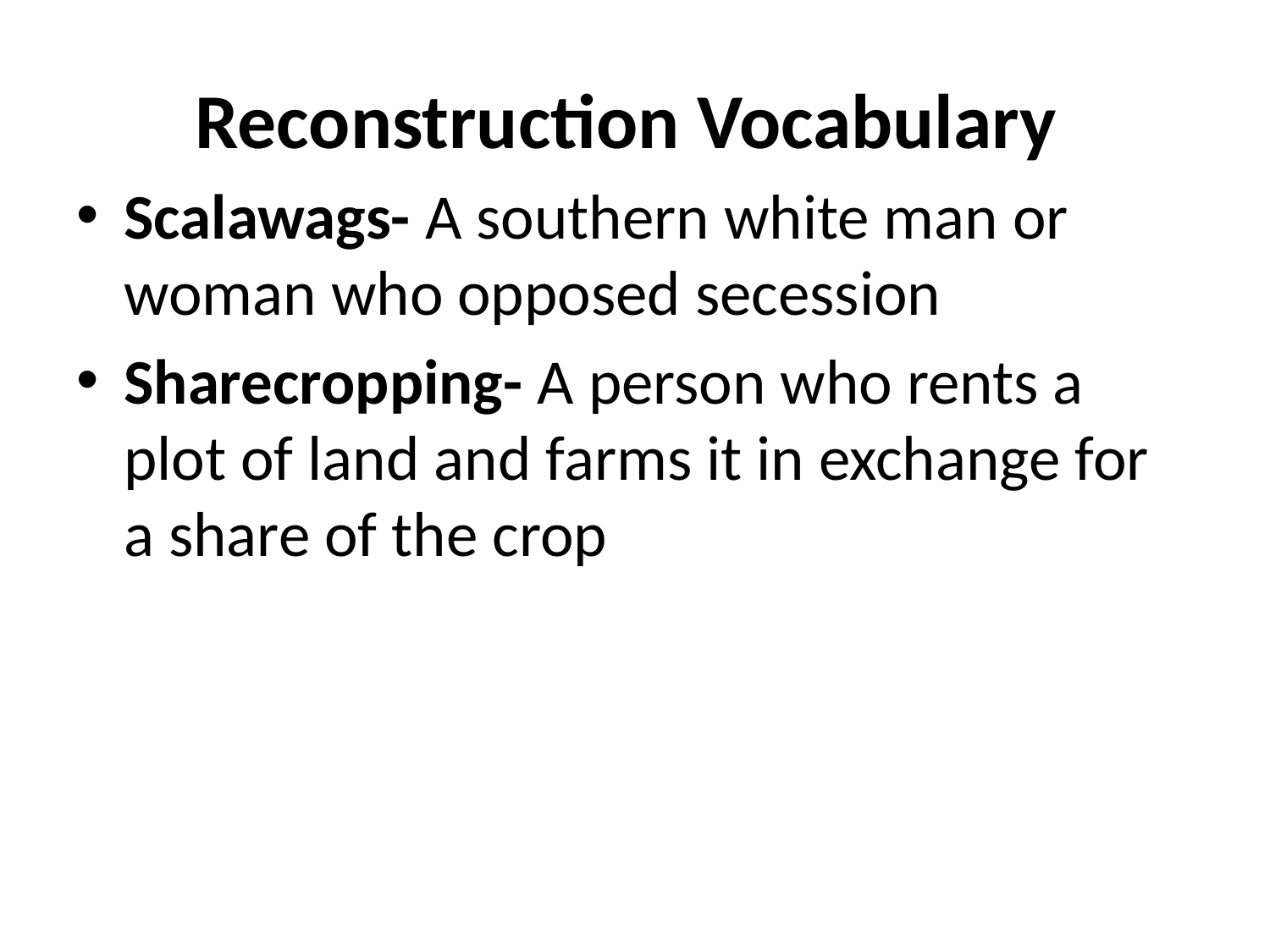

# Reconstruction Vocabulary
Scalawags- A southern white man or woman who opposed secession
Sharecropping- A person who rents a plot of land and farms it in exchange for a share of the crop